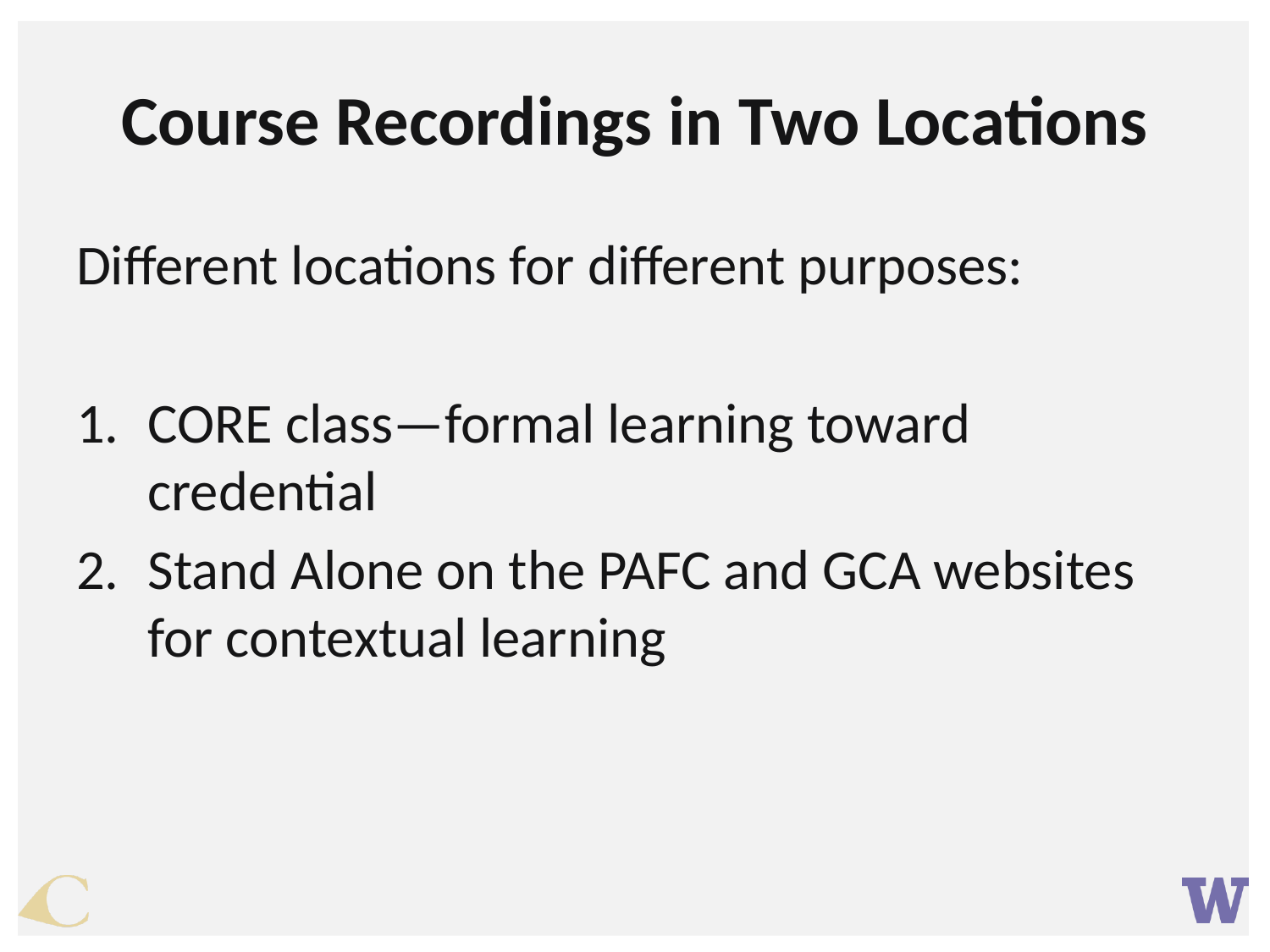

# Course Recordings in Two Locations
Different locations for different purposes:

CORE class—formal learning toward credential
Stand Alone on the PAFC and GCA websites for contextual learning